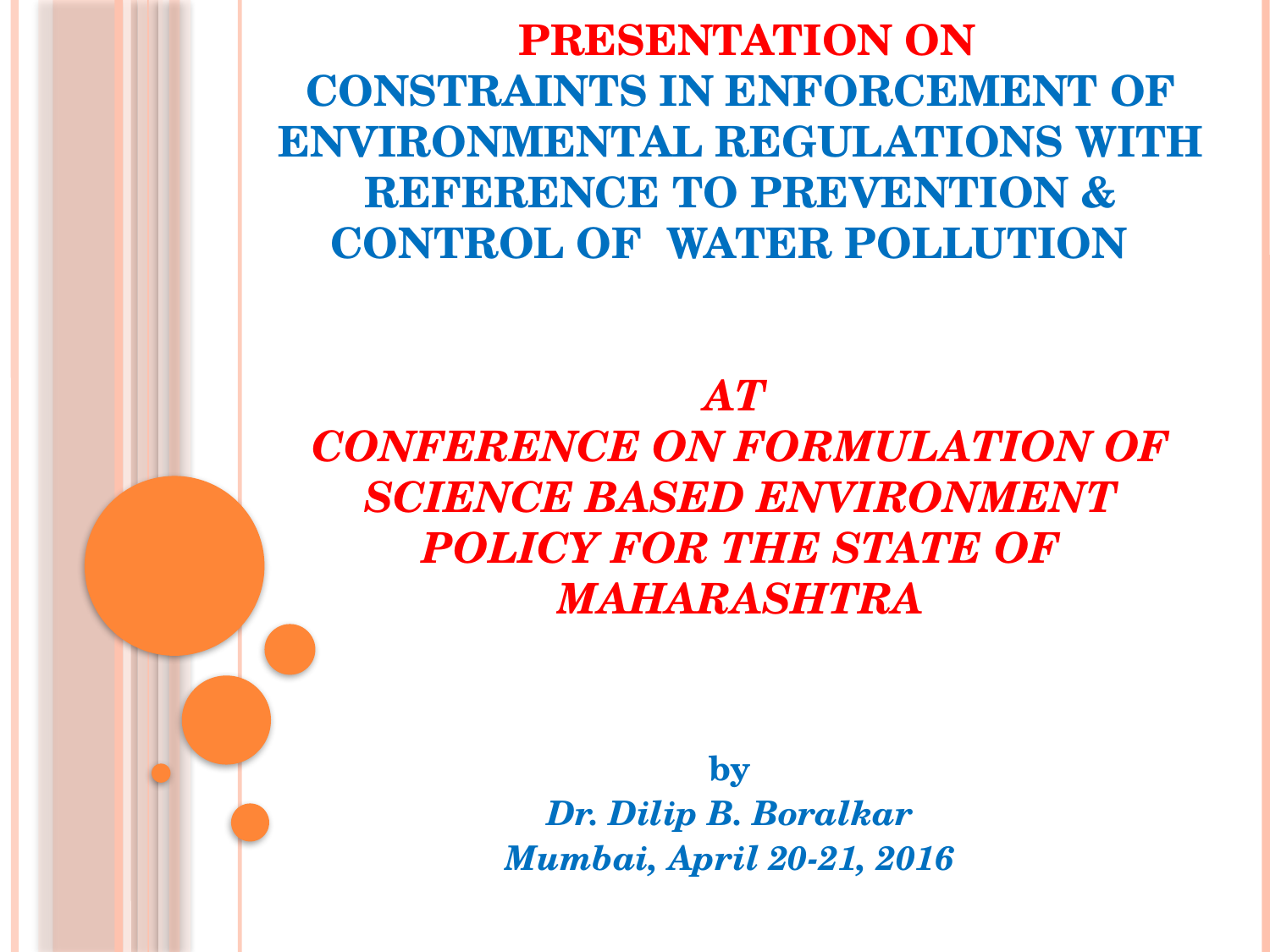

# Presentation on Constraints in Enforcement of Environmental Regulations with reference to Prevention & Control of  Water Pollution at Conference on Formulation of Science Based Environment Policy for the State of Maharashtra
by
Dr. Dilip B. Boralkar
Mumbai, April 20-21, 2016